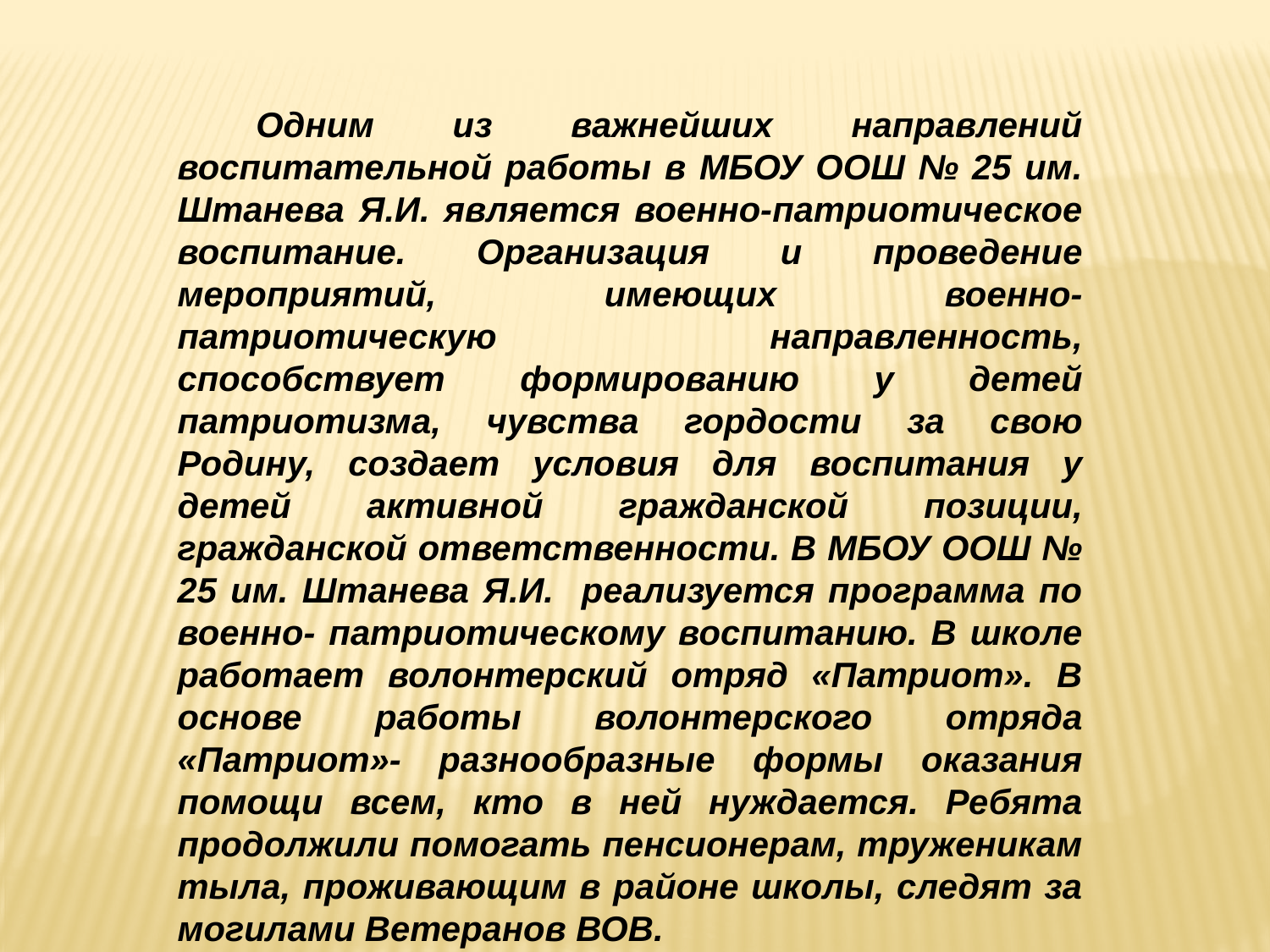

Одним из важнейших направлений воспитательной работы в МБОУ ООШ № 25 им. Штанева Я.И. является военно-патриотическое воспитание. Организация и проведение мероприятий, имеющих военно- патриотическую направленность, способствует формированию у детей патриотизма, чувства гордости за свою Родину, создает условия для воспитания у детей активной гражданской позиции, гражданской ответственности. В МБОУ ООШ № 25 им. Штанева Я.И.  реализуется программа по военно- патриотическому воспитанию. В школе работает волонтерский отряд «Патриот». В основе работы волонтерского отряда «Патриот»- разнообразные формы оказания помощи всем, кто в ней нуждается. Ребята продолжили помогать пенсионерам, труженикам тыла, проживающим в районе школы, следят за могилами Ветеранов ВОВ.